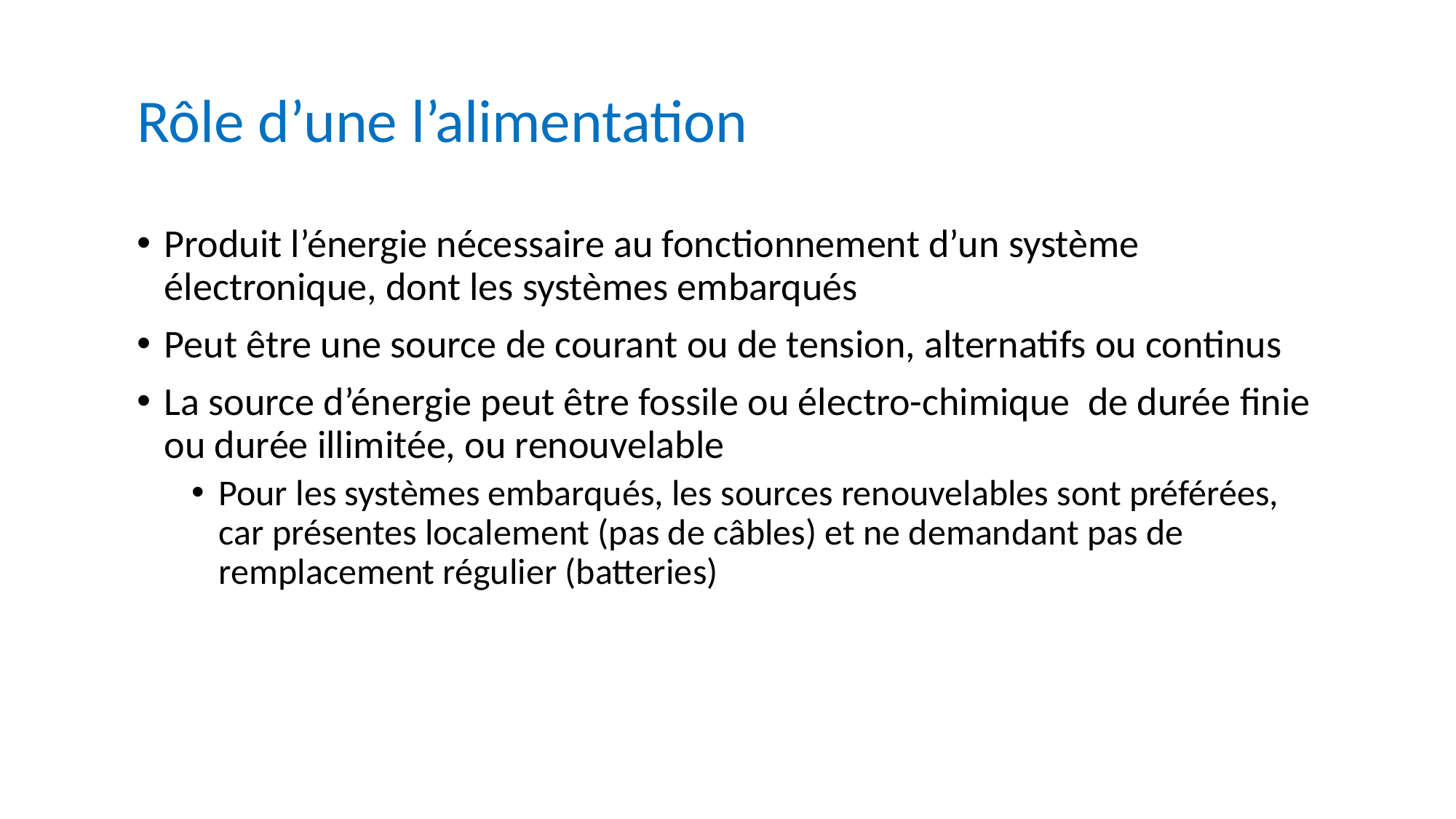

# Rôle d’une l’alimentation
Produit l’énergie nécessaire au fonctionnement d’un système électronique, dont les systèmes embarqués
Peut être une source de courant ou de tension, alternatifs ou continus
La source d’énergie peut être fossile ou électro-chimique  de durée finie ou durée illimitée, ou renouvelable
Pour les systèmes embarqués, les sources renouvelables sont préférées, car présentes localement (pas de câbles) et ne demandant pas de remplacement régulier (batteries)